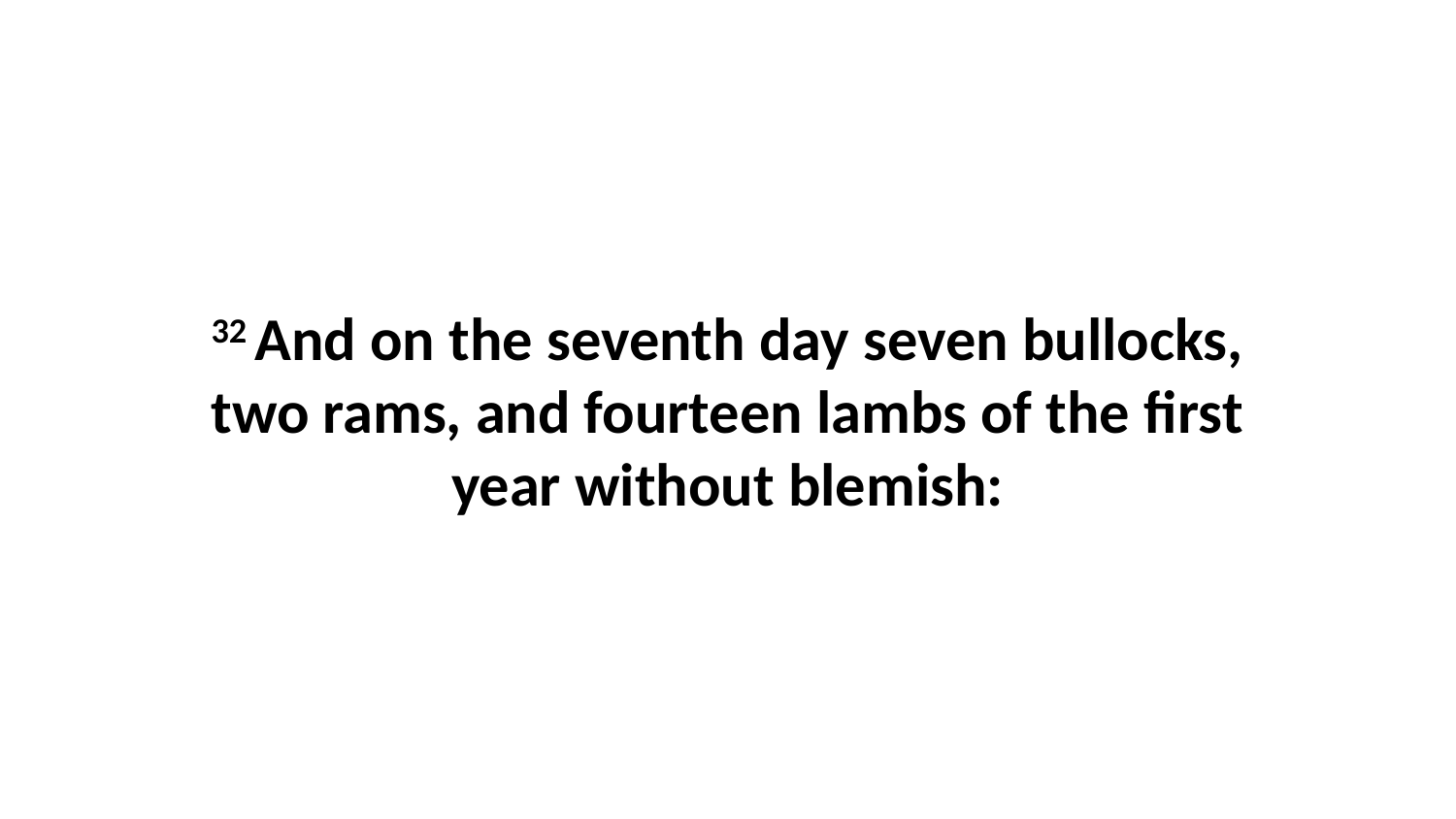

32 And on the seventh day seven bullocks, two rams, and fourteen lambs of the first year without blemish: